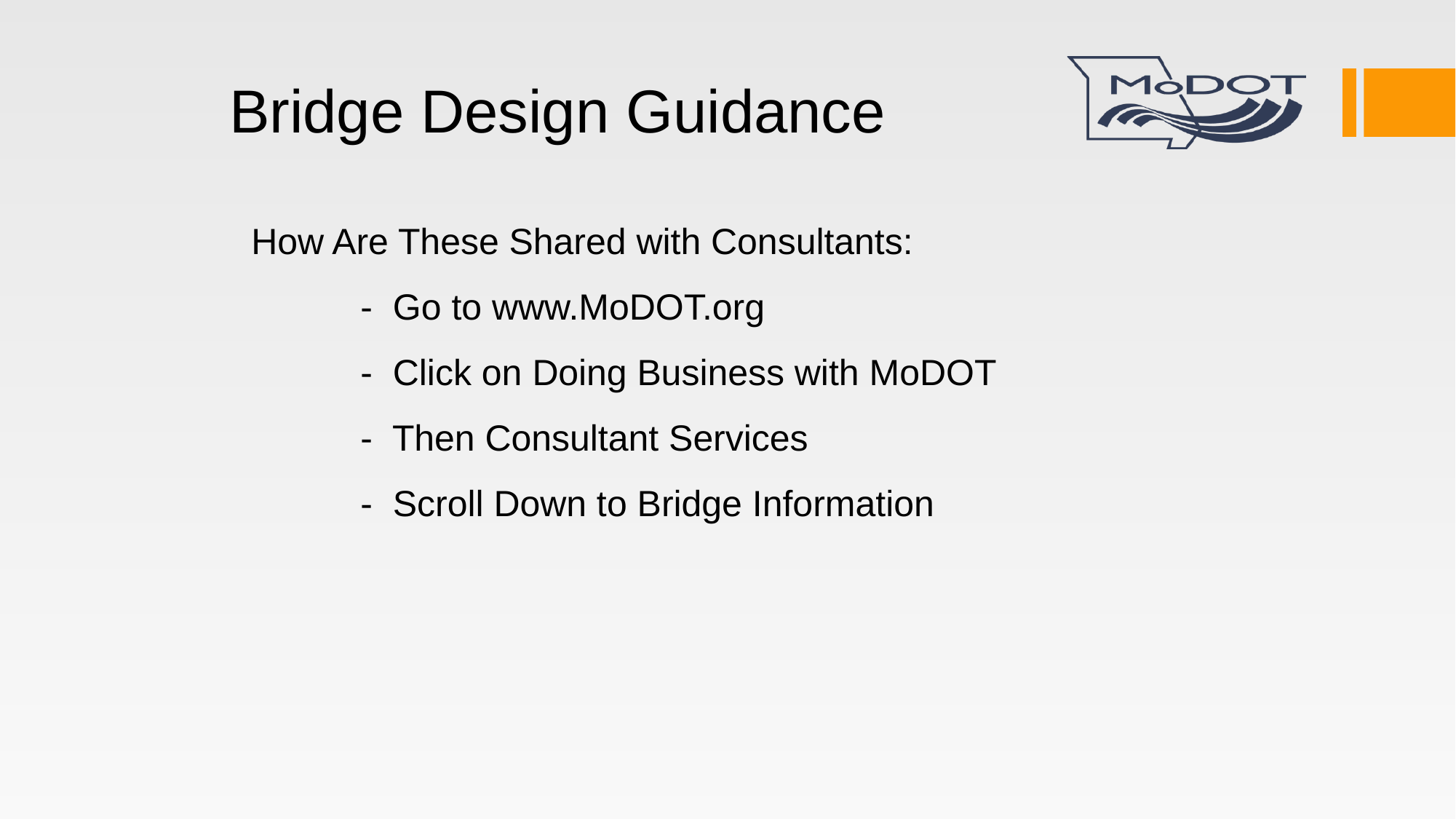

# Bridge Design Guidance
How Are These Shared with Consultants:
	-  Go to www.MoDOT.org
	-  Click on Doing Business with MoDOT
	-  Then Consultant Services
	-  Scroll Down to Bridge Information